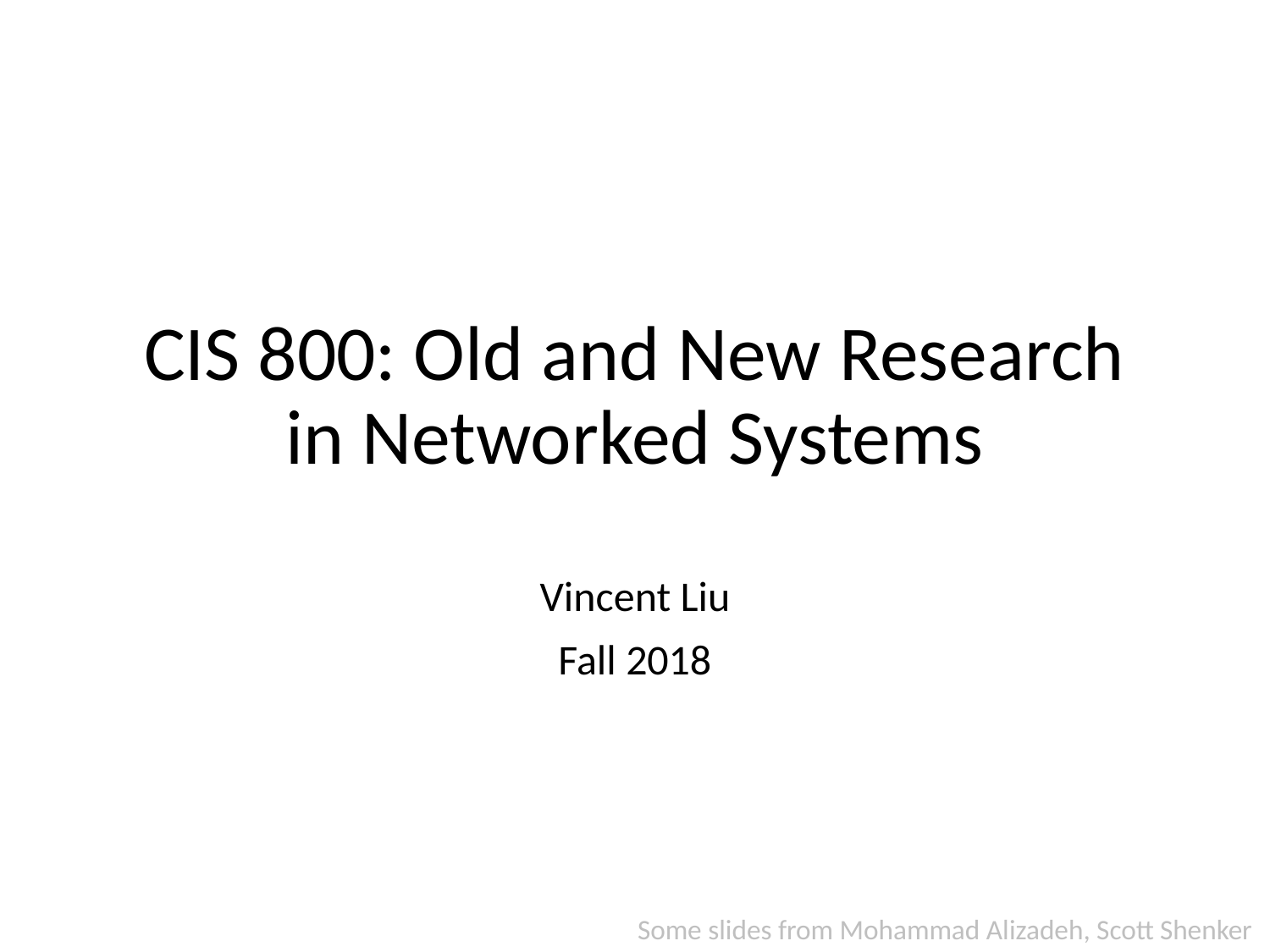

# CIS 800: Old and New Research in Networked Systems

Vincent Liu
Fall 2018
Some slides from Mohammad Alizadeh, Scott Shenker